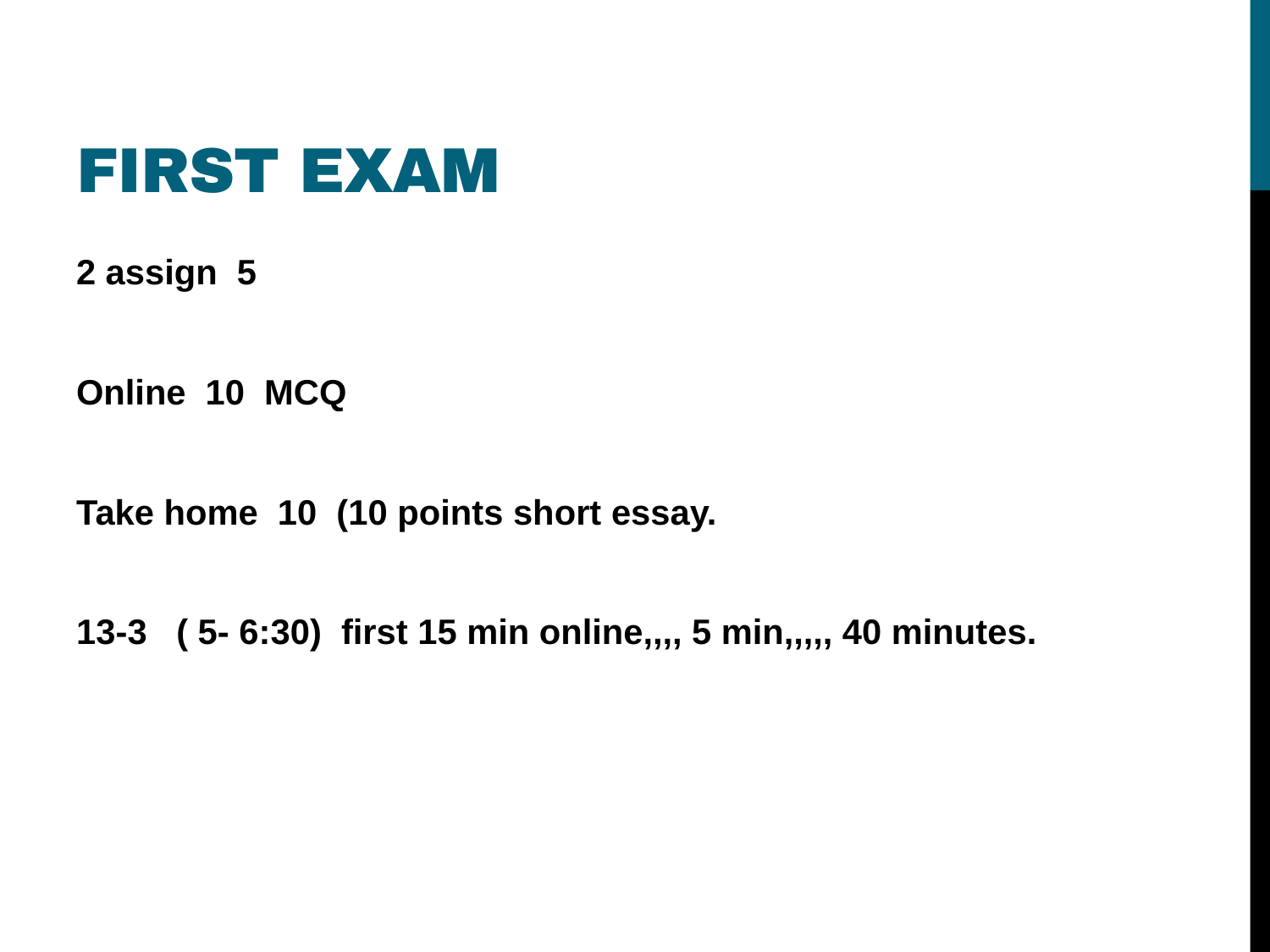

# First exam
2 assign  5

Online  10  MCQ

Take home  10  (10 points short essay.

13-3   ( 5- 6:30)  first 15 min online,,,, 5 min,,,,, 40 minutes.